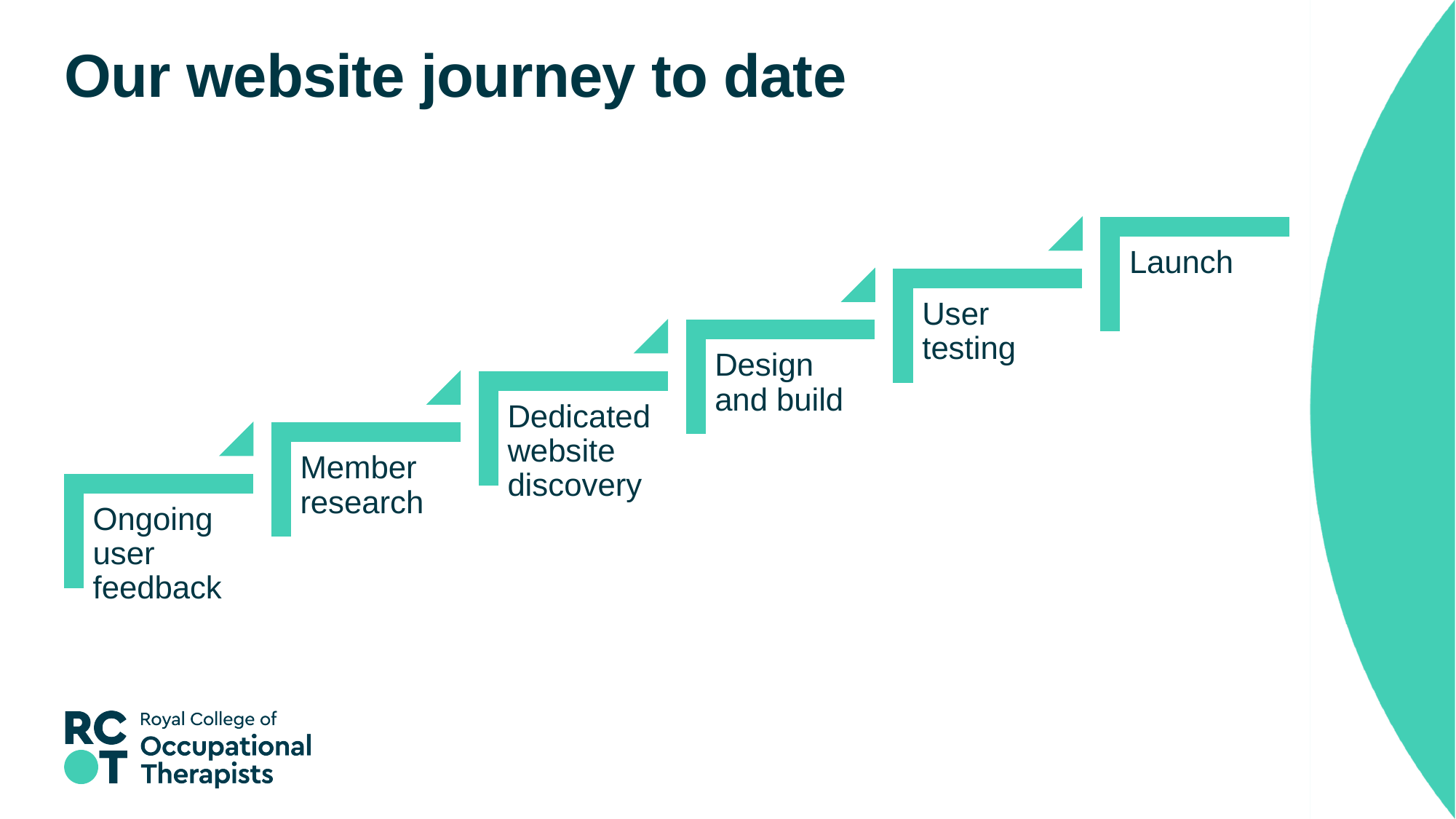

# Our website journey to date
Ongoing user feedback
Member research
Dedicated website discovery
Design and build
User testing
Launch